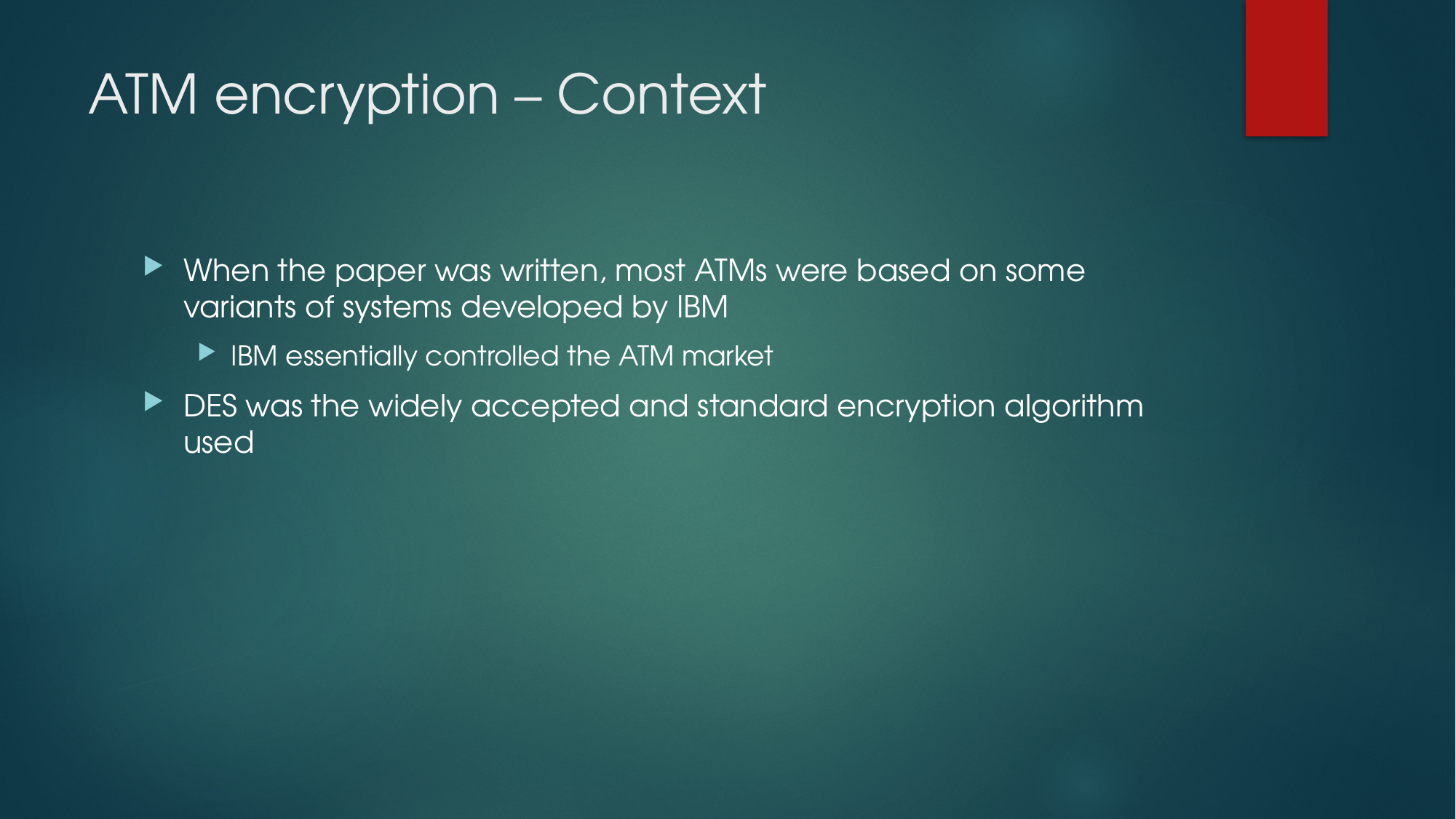

# ATM encryption – Context
When the paper was written, most ATMs were based on some variants of systems developed by IBM
IBM essentially controlled the ATM market
DES was the widely accepted and standard encryption algorithm used